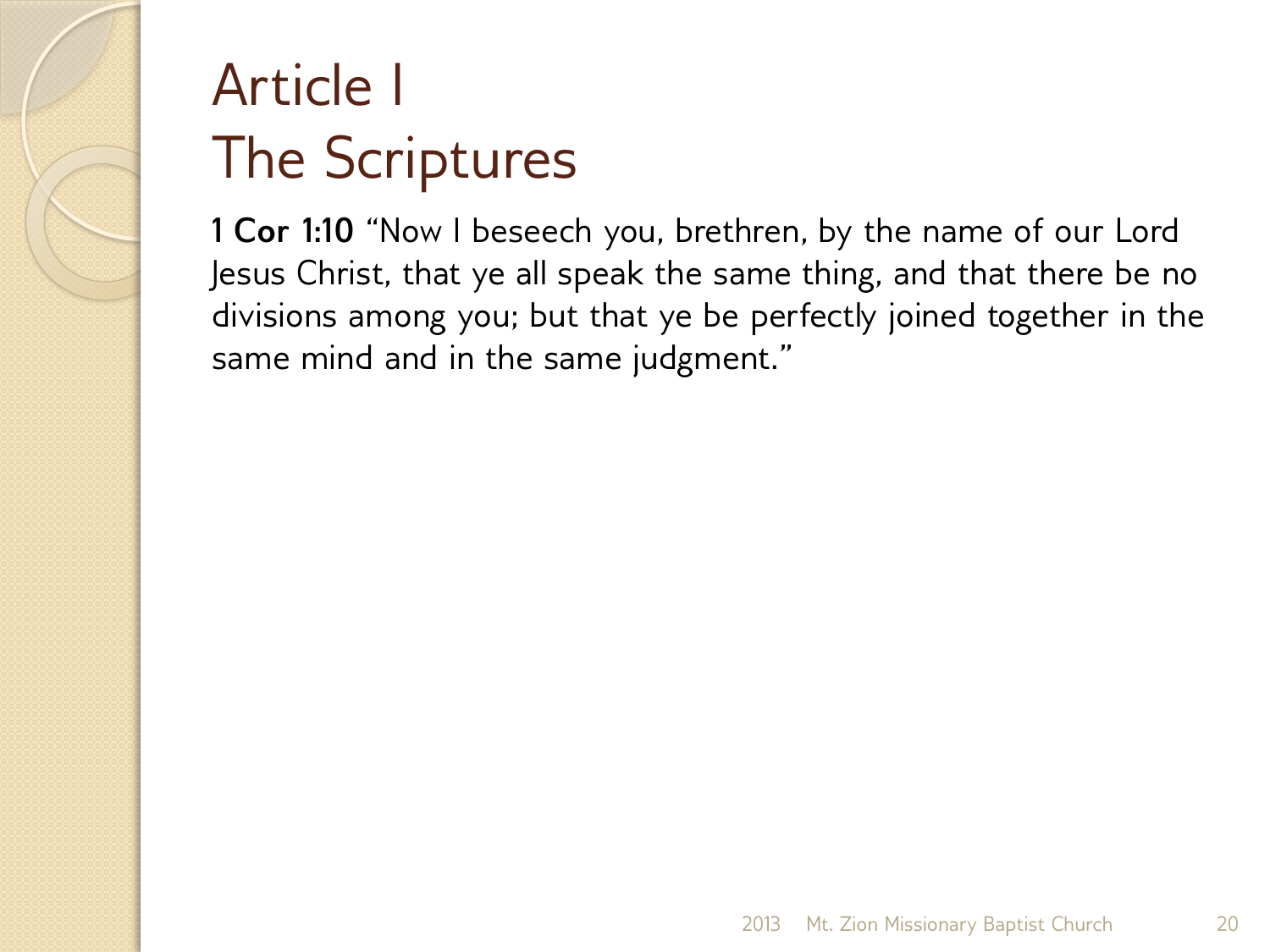

# Article I The Scriptures
1 Cor 1:10 “Now I beseech you, brethren, by the name of our Lord Jesus Christ, that ye all speak the same thing, and that there be no divisions among you; but that ye be perfectly joined together in the same mind and in the same judgment.”

2013
Mt. Zion Missionary Baptist Church
20